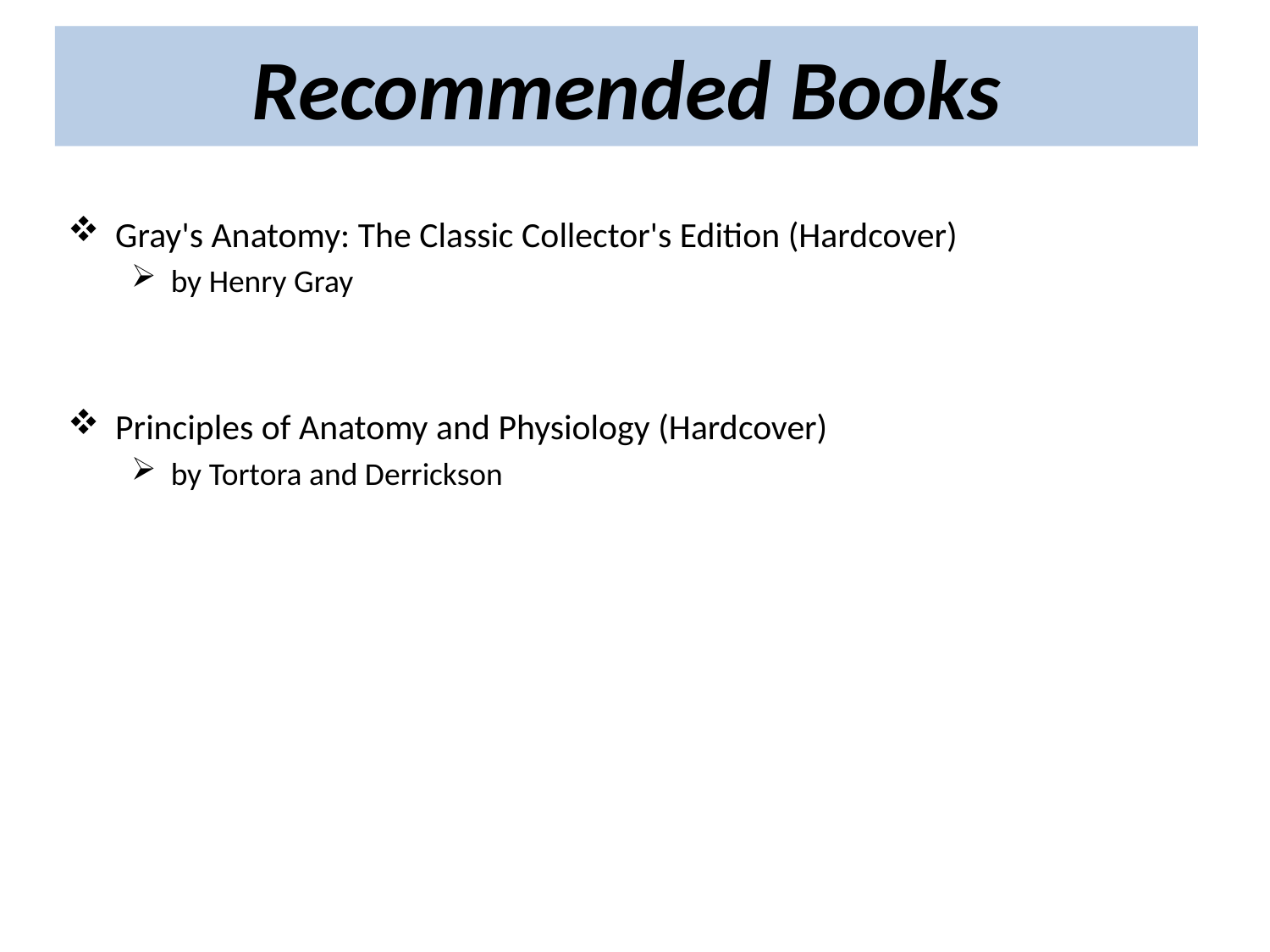

# Recommended Books

Gray's Anatomy: The Classic Collector's Edition (Hardcover)
by Henry Gray

Principles of Anatomy and Physiology (Hardcover)
by Tortora and Derrickson